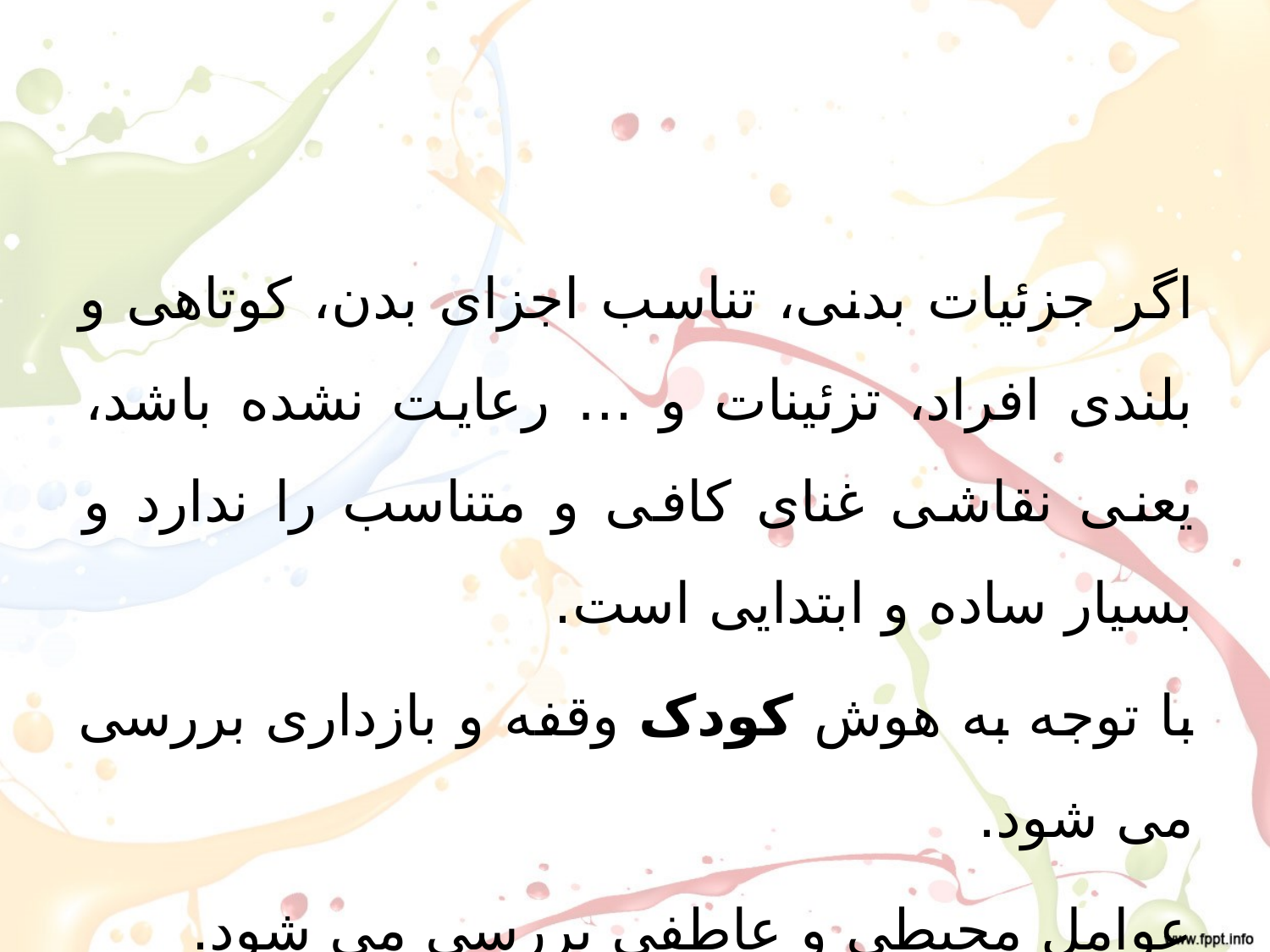

اگر جزئیات بدنی، تناسب اجزای بدن، کوتاهی و بلندی افراد، تزئینات و … رعایت نشده باشد، یعنی نقاشی غنای کافی و متناسب را ندارد و بسیار ساده و ابتدایی است.
با توجه به هوش کودک وقفه و بازداری بررسی می شود.
عوامل محیطی و عاطفی بررسی می شود.